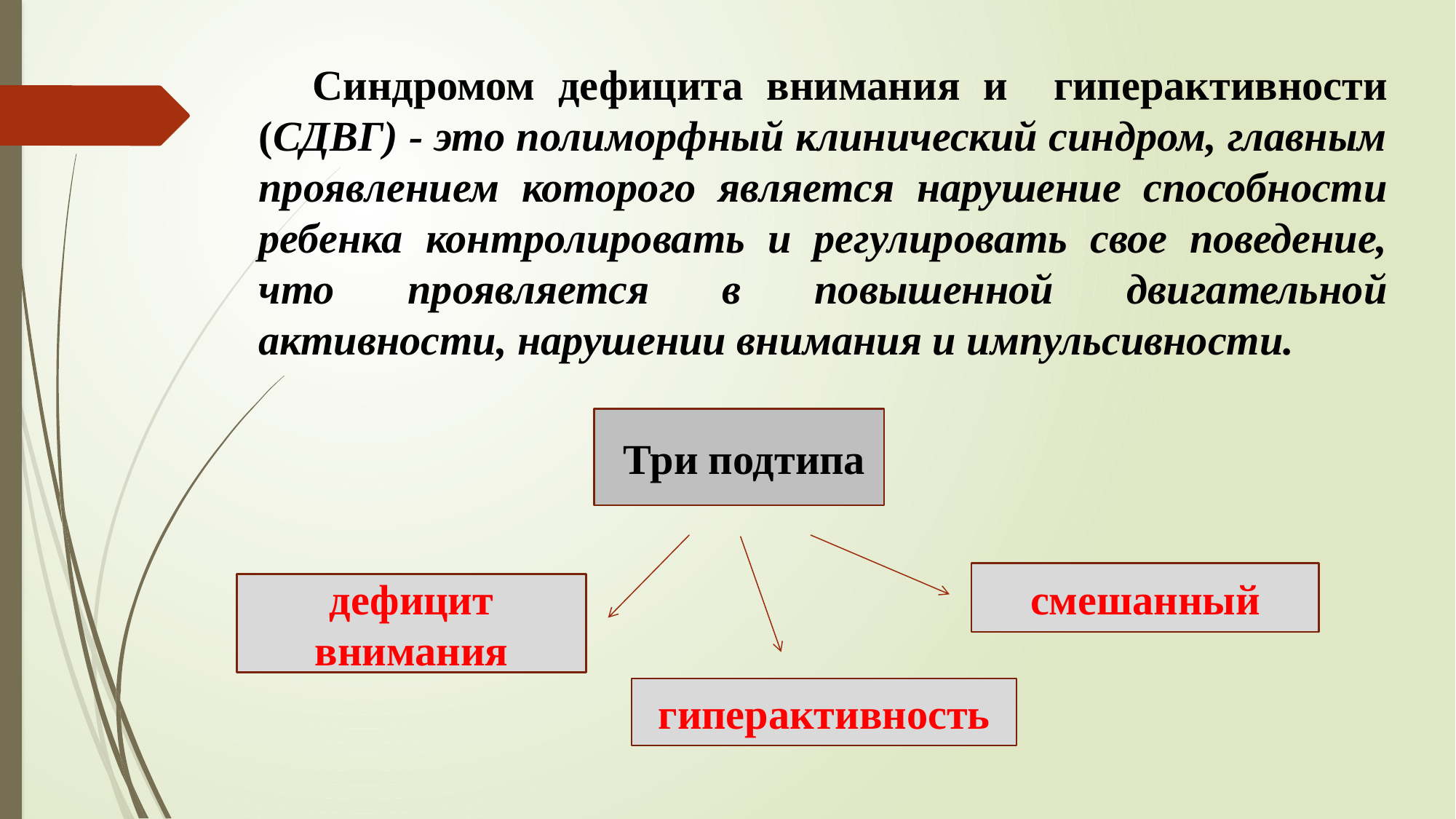

Синдромом дефицита внимания и  гиперактивности (СДВГ) - это полиморфный клинический синдром, главным проявлением которого является нарушение способности ребенка контролировать и регулировать свое поведение, что проявляется в повышенной двигательной активности, нарушении внимания и импульсивности.
 Три подтипа
смешанный
дефицит внимания
гиперактивность